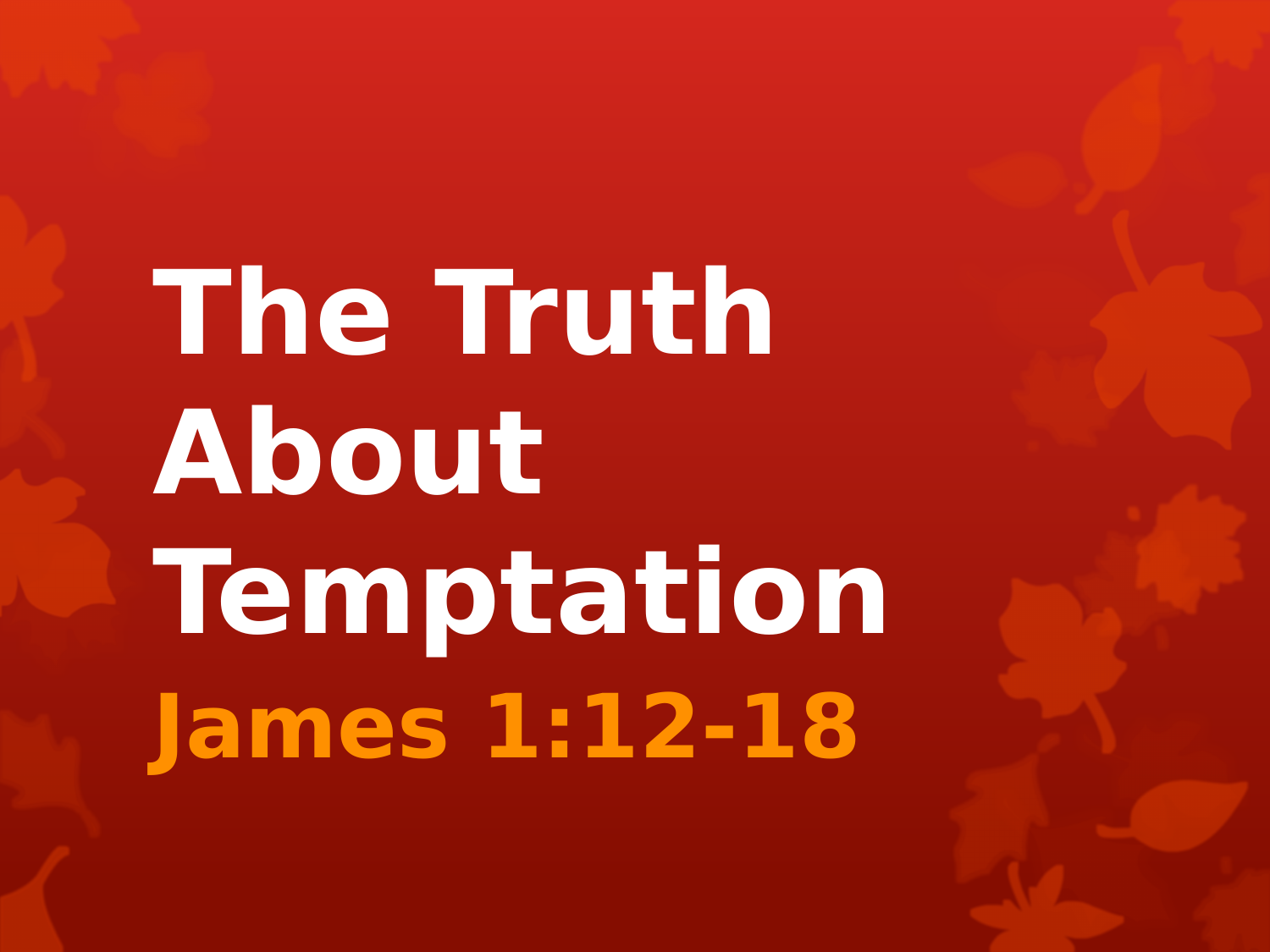

# The Truth About Temptation
James 1:12-18